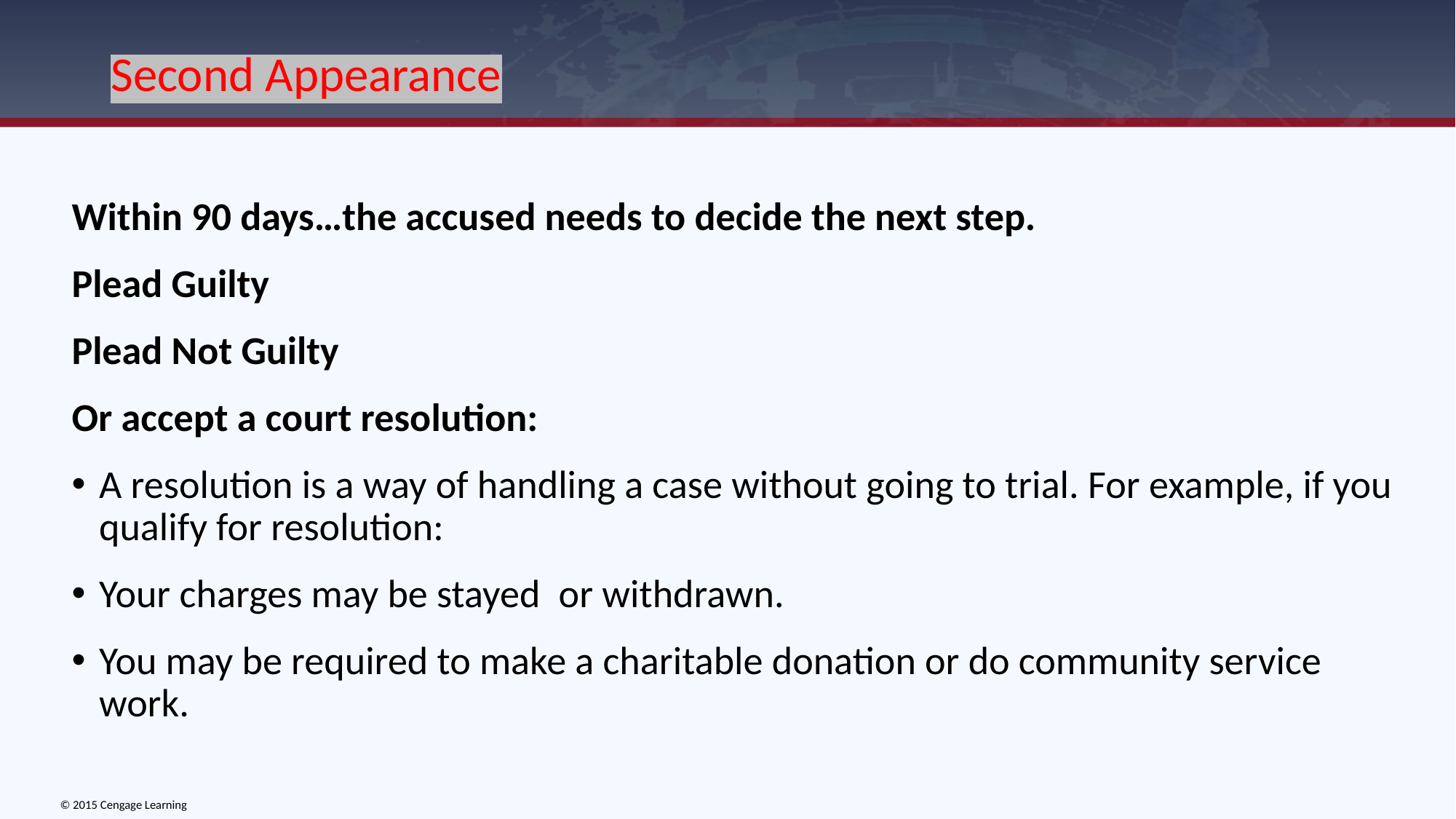

# Second Appearance
Within 90 days…the accused needs to decide the next step.
Plead Guilty
Plead Not Guilty
Or accept a court resolution:
A resolution is a way of handling a case without going to trial. For example, if you qualify for resolution:
Your charges may be stayed  or withdrawn.
You may be required to make a charitable donation or do community service work.